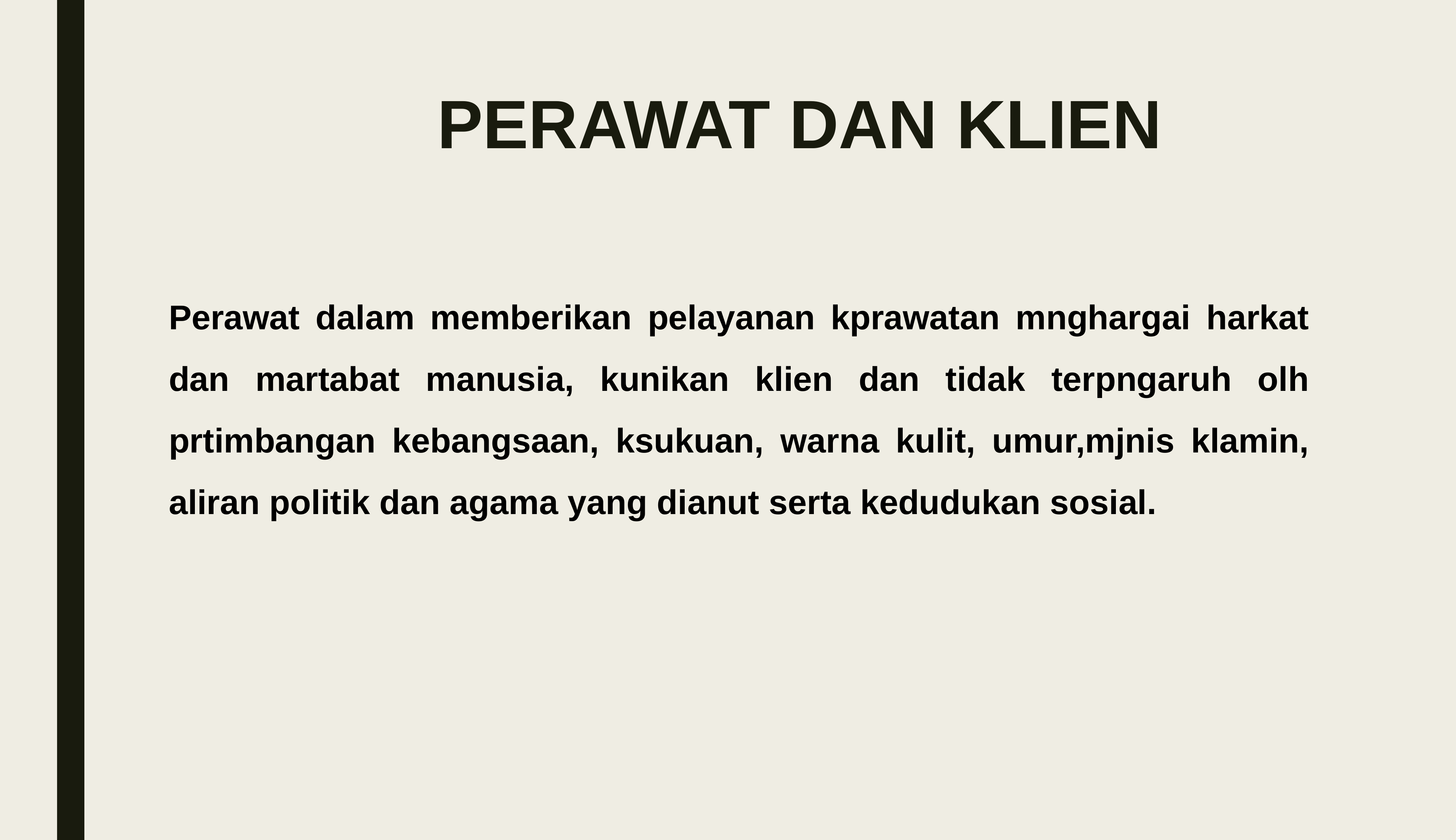

PERAWAT DAN KLIEN
Perawat dalam memberikan pelayanan kprawatan mnghargai harkat dan martabat manusia, kunikan klien dan tidak terpngaruh olh prtimbangan kebangsaan, ksukuan, warna kulit, umur,mjnis klamin, aliran politik dan agama yang dianut serta kedudukan sosial.